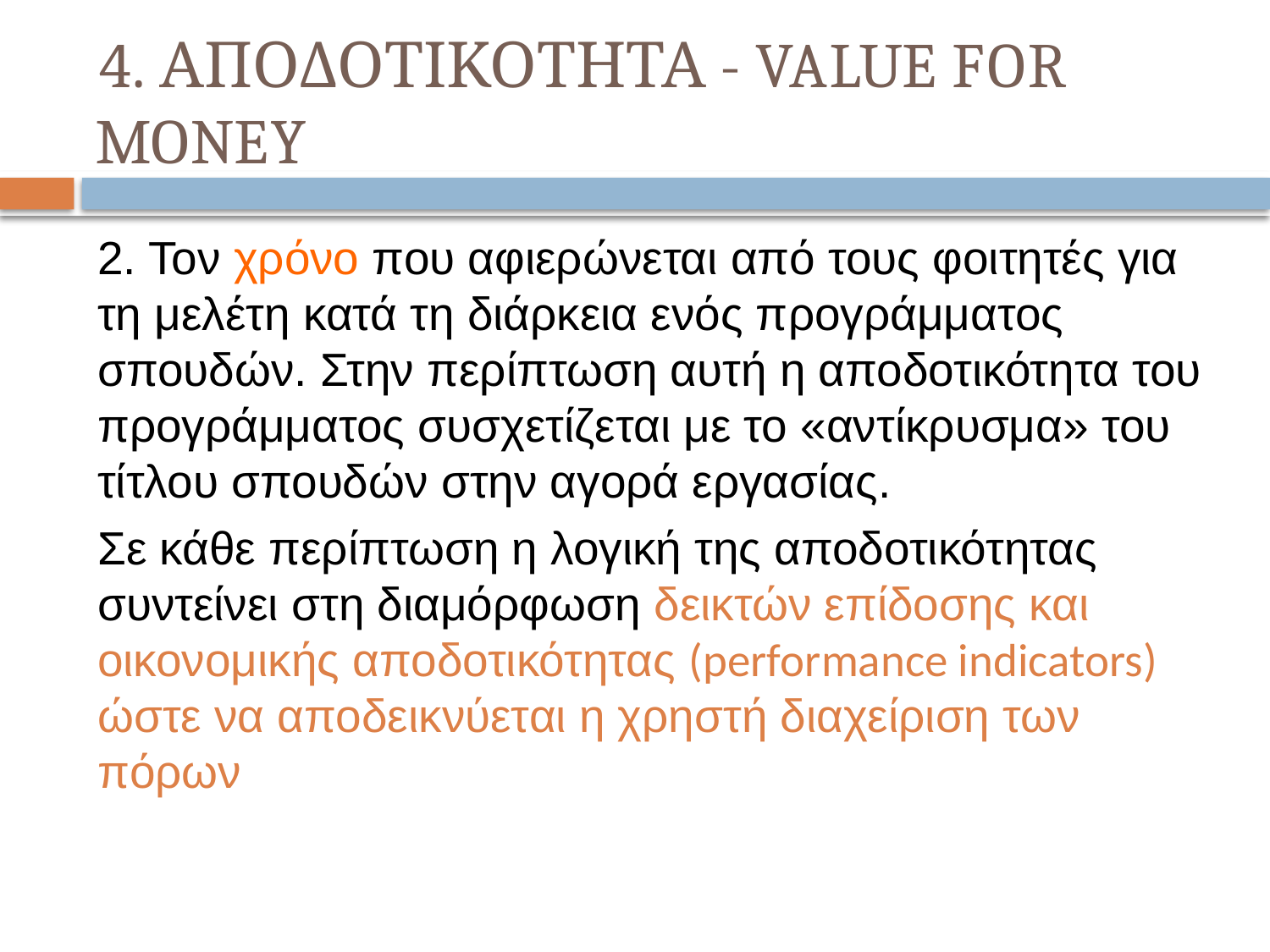

# 4. ΑΠΟΔΟΤΙΚΟΤΗΤΑ - VALUE FOR MONEY
2. Τον χρόνο που αφιερώνεται από τους φοιτητές για τη μελέτη κατά τη διάρκεια ενός προγράμματος σπουδών. Στην περίπτωση αυτή η αποδοτικότητα του προγράμματος συσχετίζεται με το «αντίκρυσμα» του τίτλου σπουδών στην αγορά εργασίας.
Σε κάθε περίπτωση η λογική της αποδοτικότητας συντείνει στη διαμόρφωση δεικτών επίδοσης και οικονομικής αποδοτικότητας (performance indicators) ώστε να αποδεικνύεται η χρηστή διαχείριση των πόρων